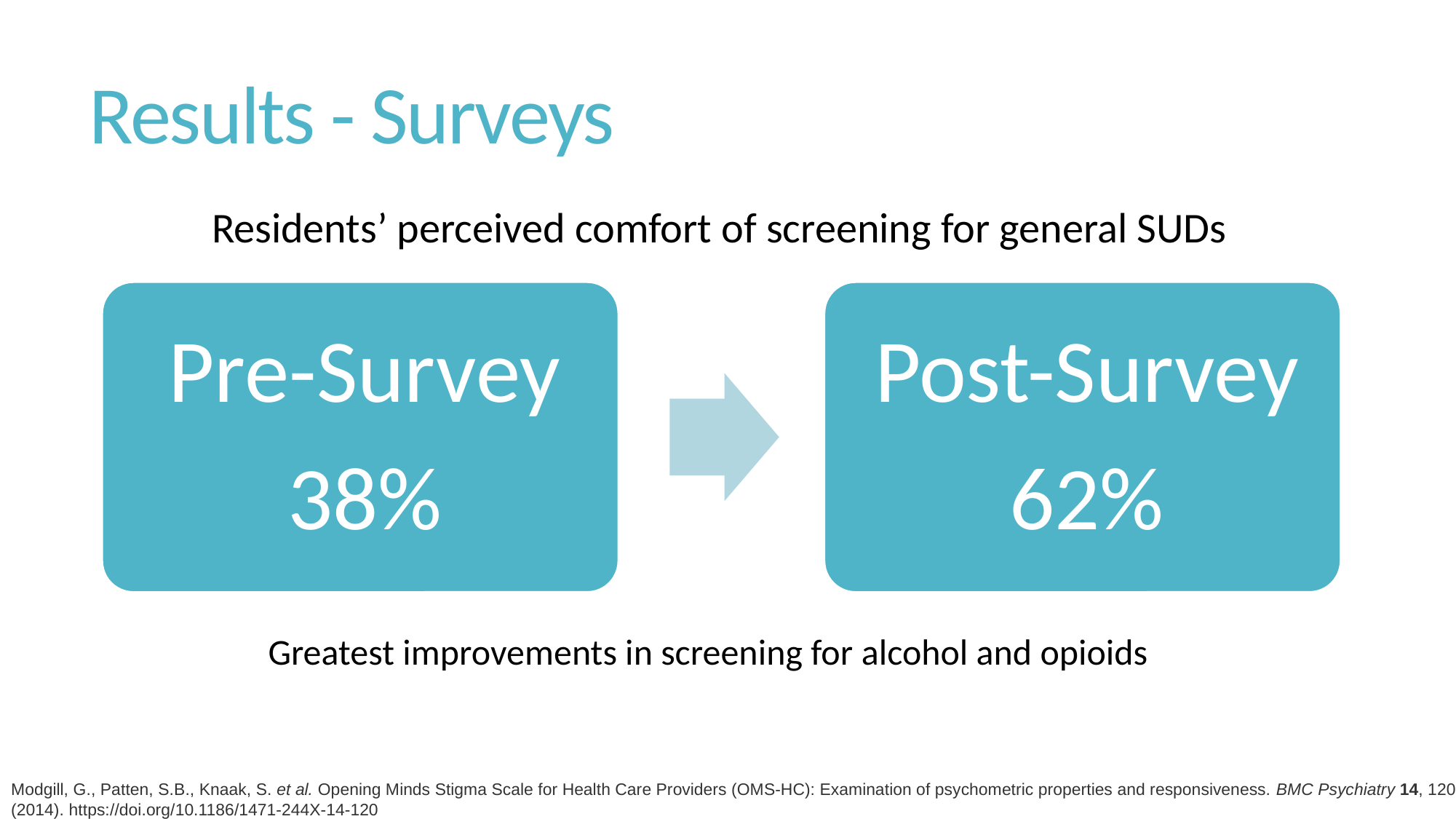

# Results - Surveys
Residents’ perceived comfort of screening for general SUDs
Pre-Survey
38%

Post-Survey
62%
Greatest improvements in screening for alcohol and opioids
Modgill, G., Patten, S.B., Knaak, S. et al. Opening Minds Stigma Scale for Health Care Providers (OMS-HC): Examination of psychometric properties and responsiveness. BMC Psychiatry 14, 120 (2014). https://doi.org/10.1186/1471-244X-14-120